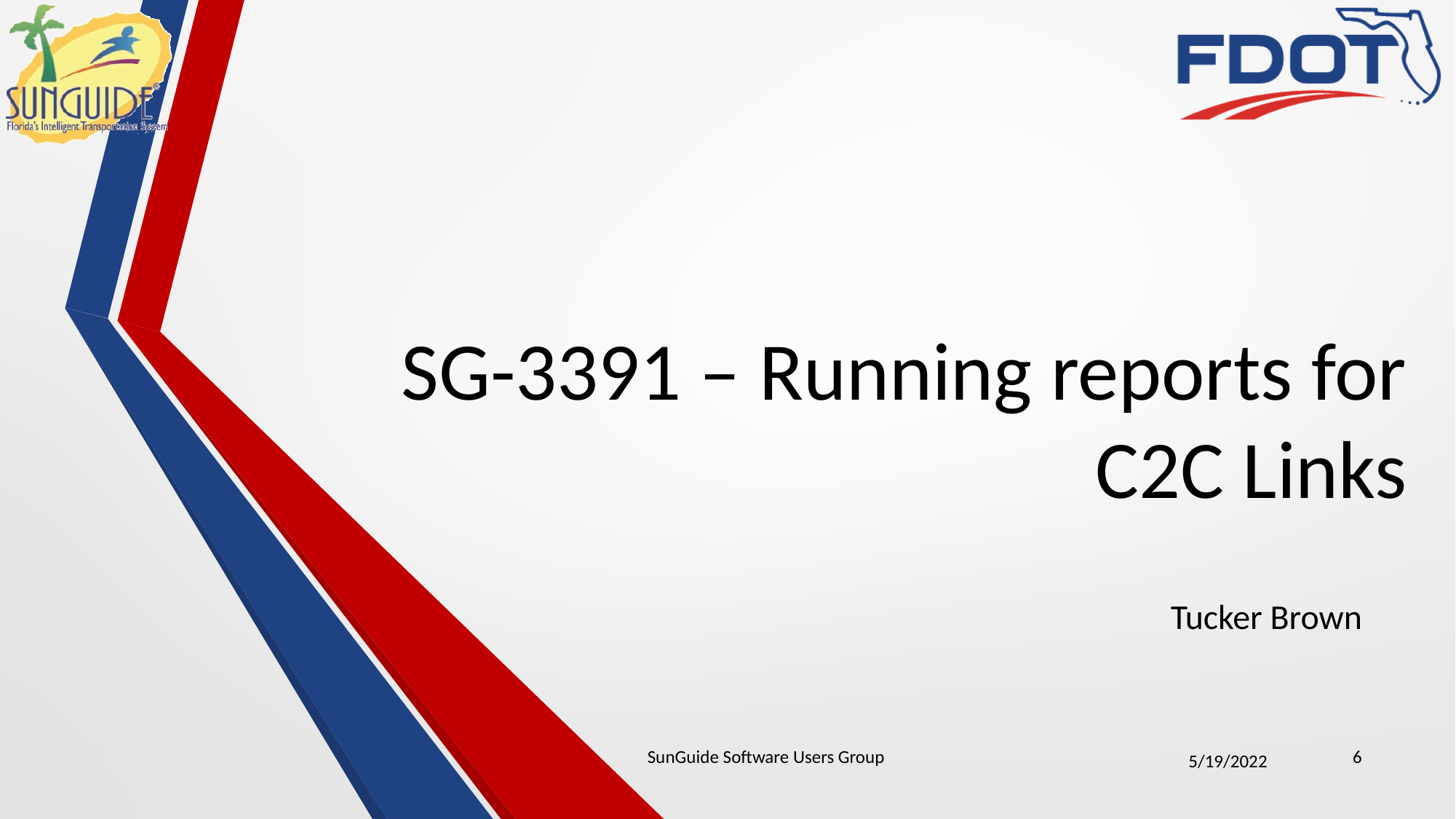

# SG-3391 – Running reports for C2C Links

Tucker Brown
SunGuide Software Users Group
6
5/19/2022